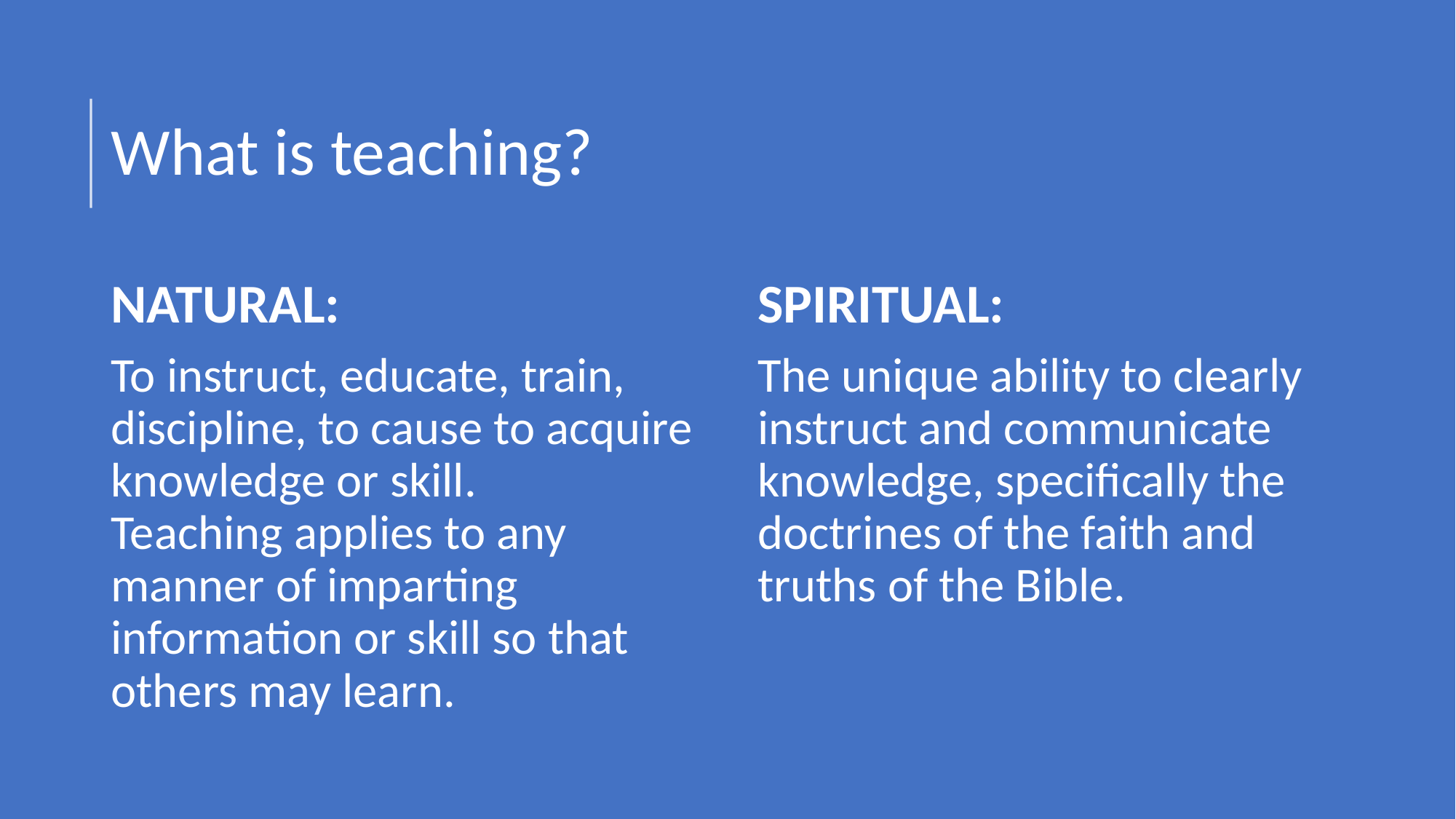

# What is teaching?
NATURAL:
To instruct, educate, train, discipline, to cause to acquire knowledge or skill. Teaching applies to any manner of imparting information or skill so that others may learn.
SPIRITUAL:
The unique ability to clearly instruct and communicate knowledge, specifically the doctrines of the faith and truths of the Bible.